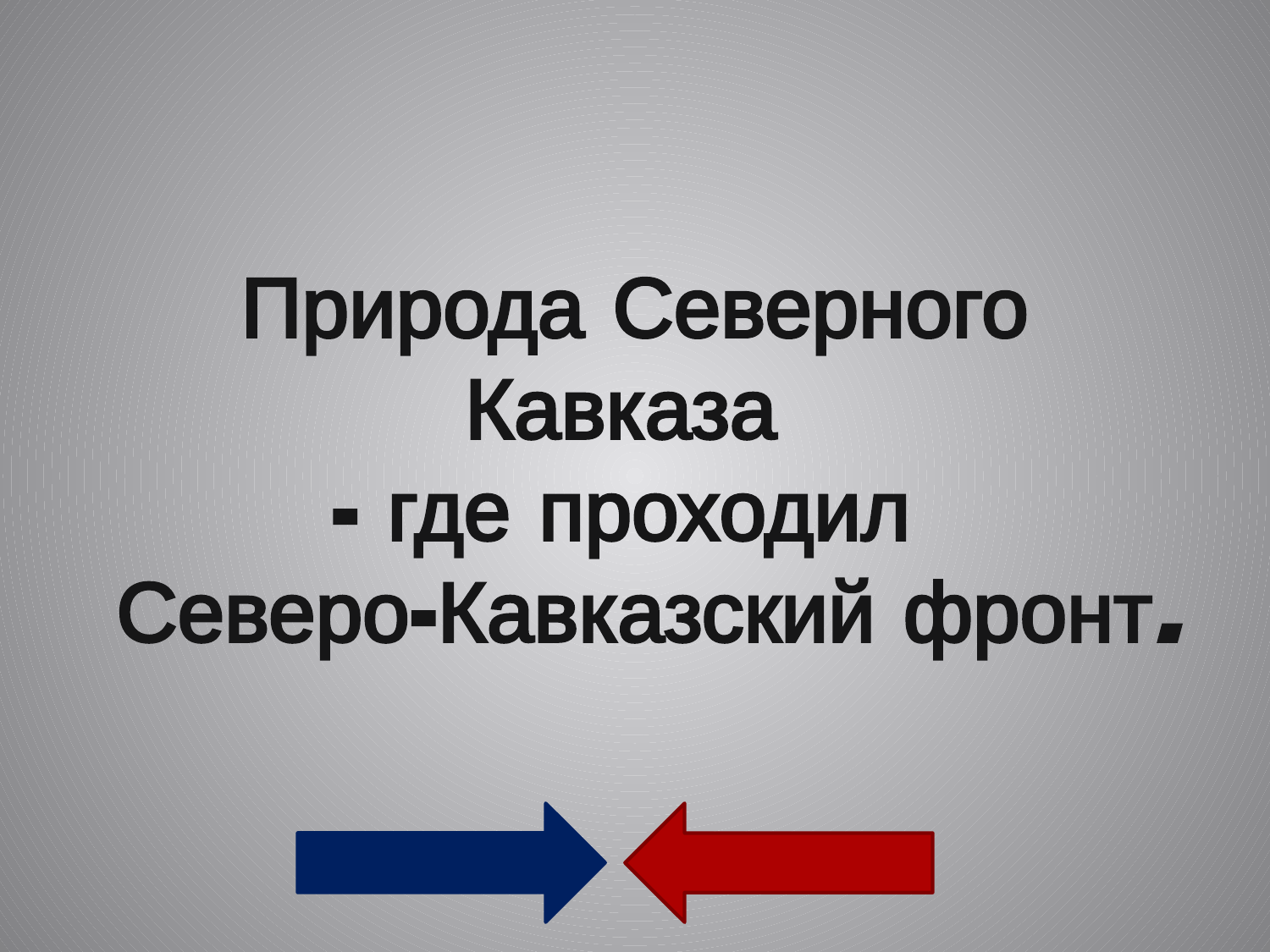

# Природа Северного Кавказа - где проходил Северо-Кавказский фронт.